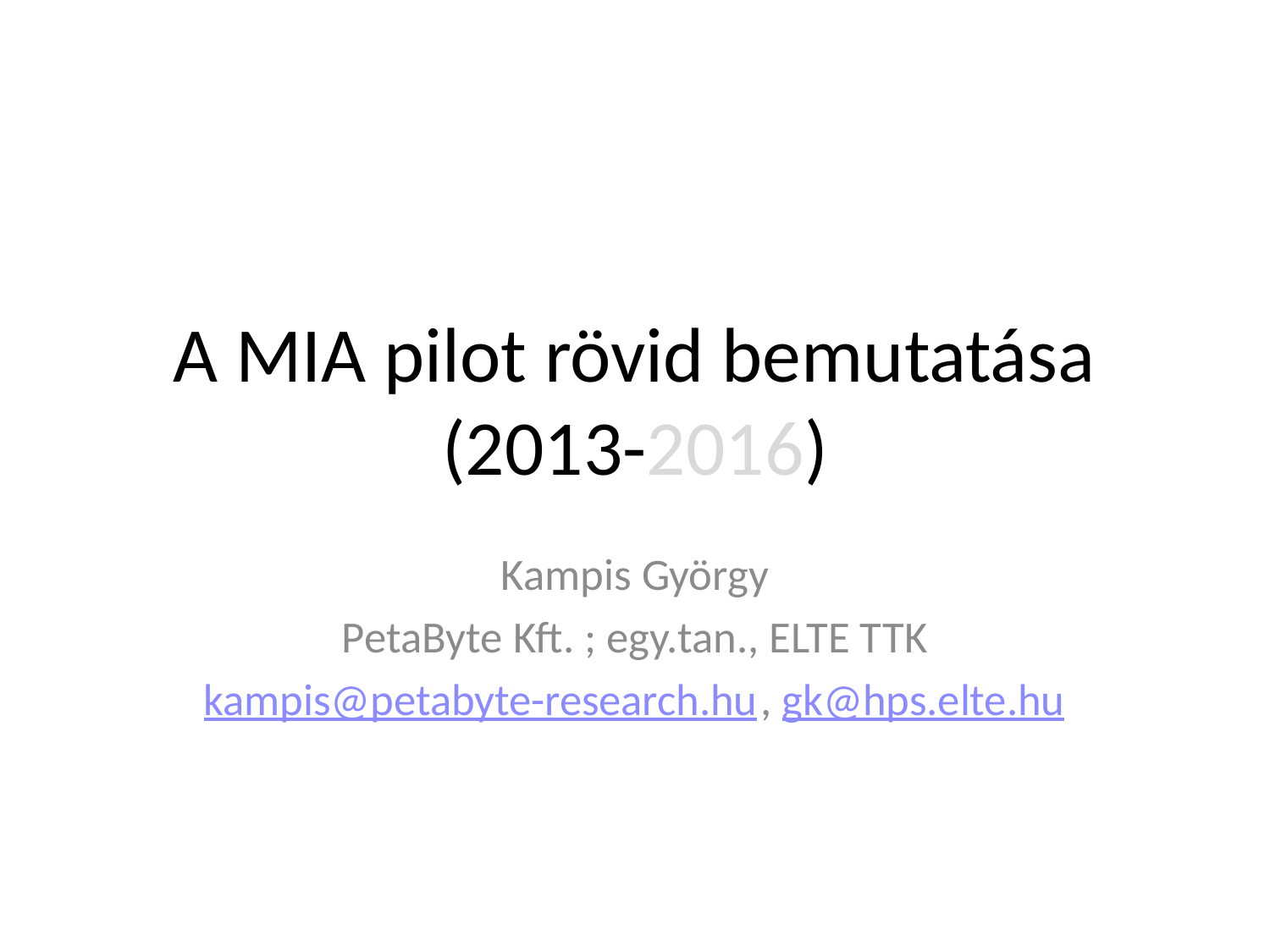

# A MIA pilot rövid bemutatása (2013-2016)
Kampis György
PetaByte Kft. ; egy.tan., ELTE TTK
kampis@petabyte-research.hu, gk@hps.elte.hu